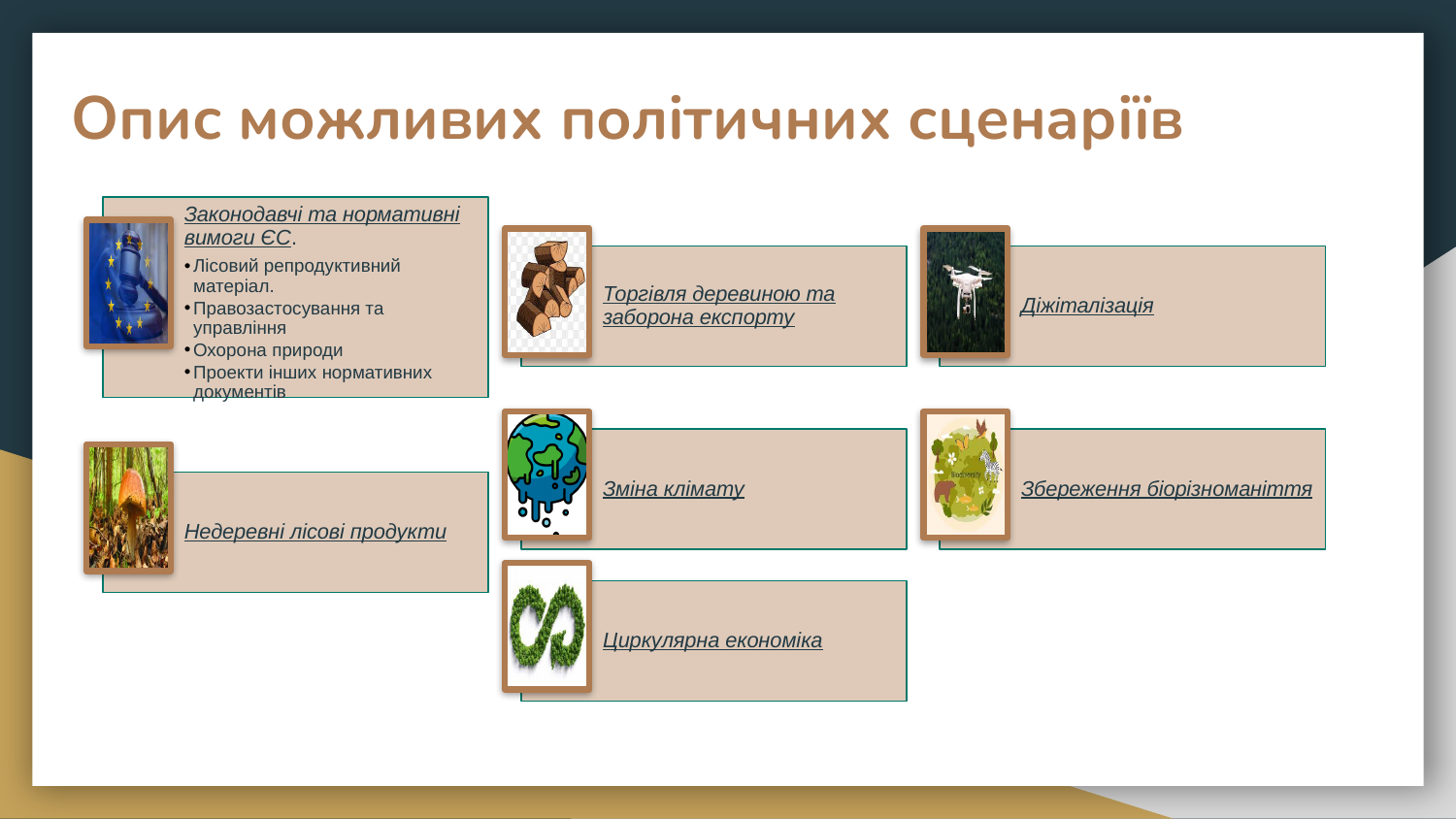

# Опис можливих політичних сценаріїв
Законодавчі та нормативні вимоги ЄС.
Лісовий репродуктивний матеріал.
Правозастосування та управління
Охорона природи
Проекти інших нормативних документів
Торгівля деревиною та заборона експорту
Діжіталізація
Недеревні лісові продукти
Зміна клімату
Збереження біорізноманіття
Циркулярна економіка